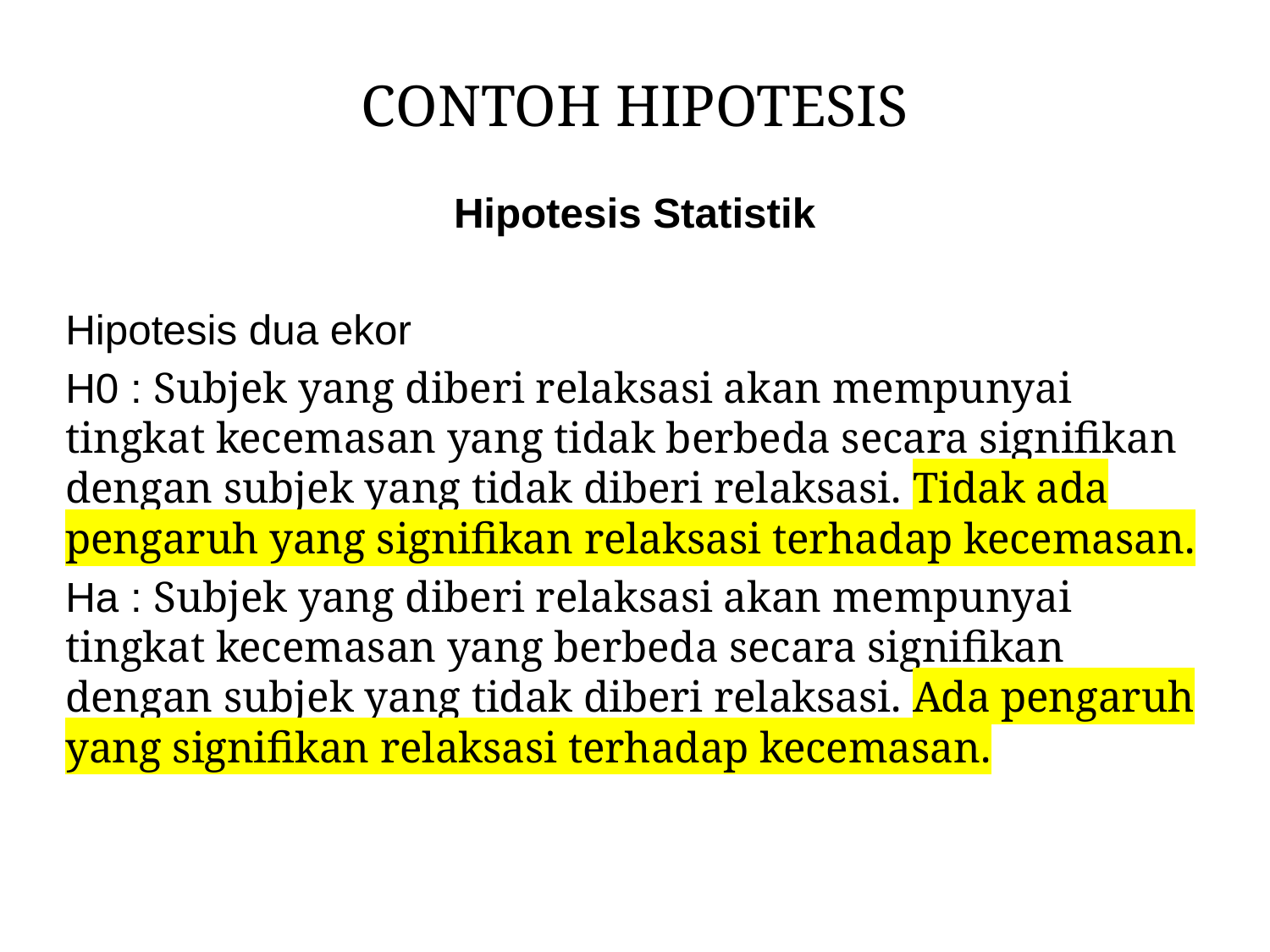

# CONTOH HIPOTESIS
Hipotesis Statistik

Hipotesis dua ekor
H0 : Subjek yang diberi relaksasi akan mempunyai tingkat kecemasan yang tidak berbeda secara signifikan dengan subjek yang tidak diberi relaksasi. Tidak ada pengaruh yang signifikan relaksasi terhadap kecemasan.
Ha : Subjek yang diberi relaksasi akan mempunyai tingkat kecemasan yang berbeda secara signifikan dengan subjek yang tidak diberi relaksasi. Ada pengaruh yang signifikan relaksasi terhadap kecemasan.